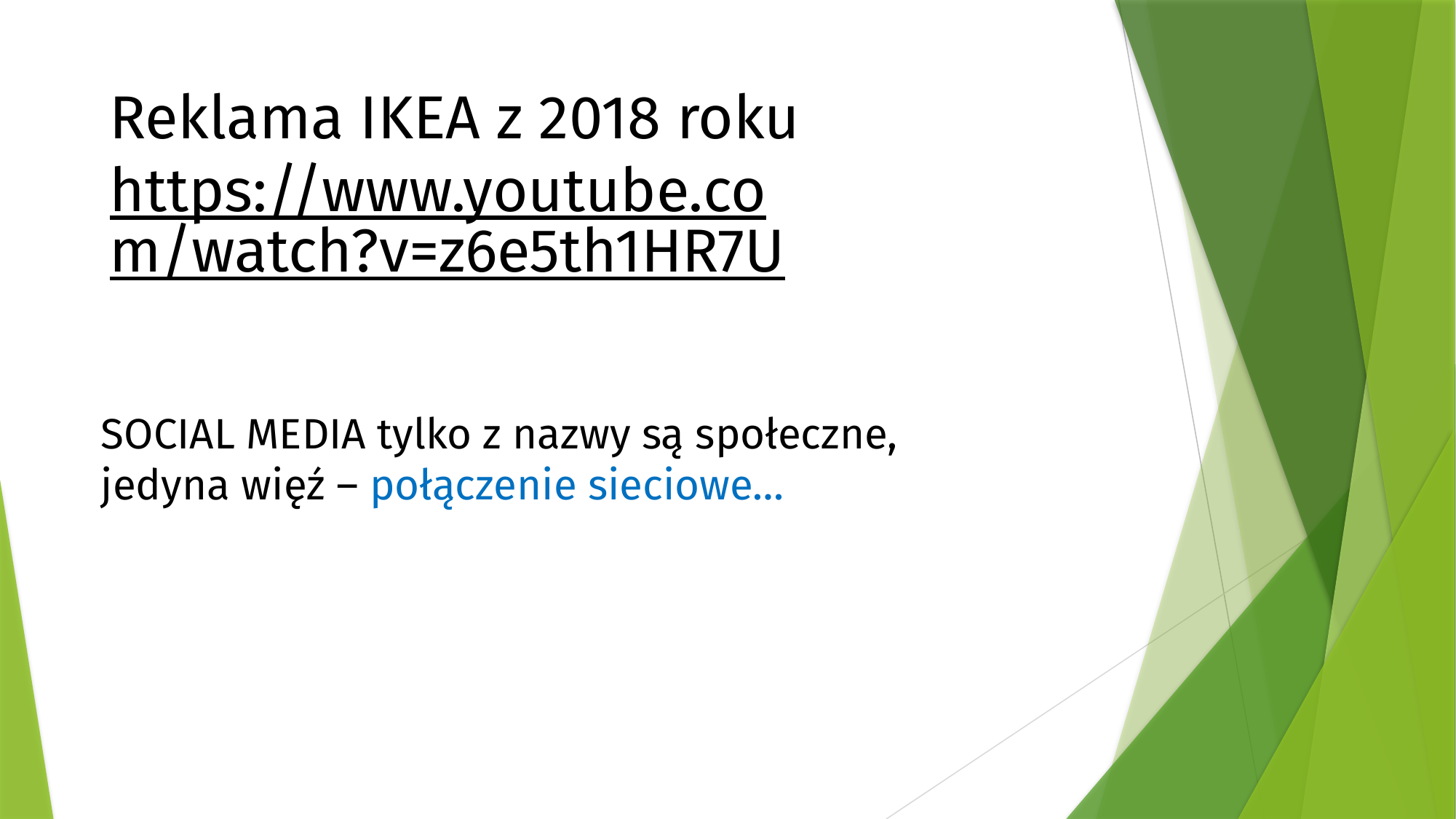

Reklama IKEA z 2018 roku
https://www.youtube.com/watch?v=z6e5th1HR7U
SOCIAL MEDIA tylko z nazwy są społeczne,
jedyna więź – połączenie sieciowe…